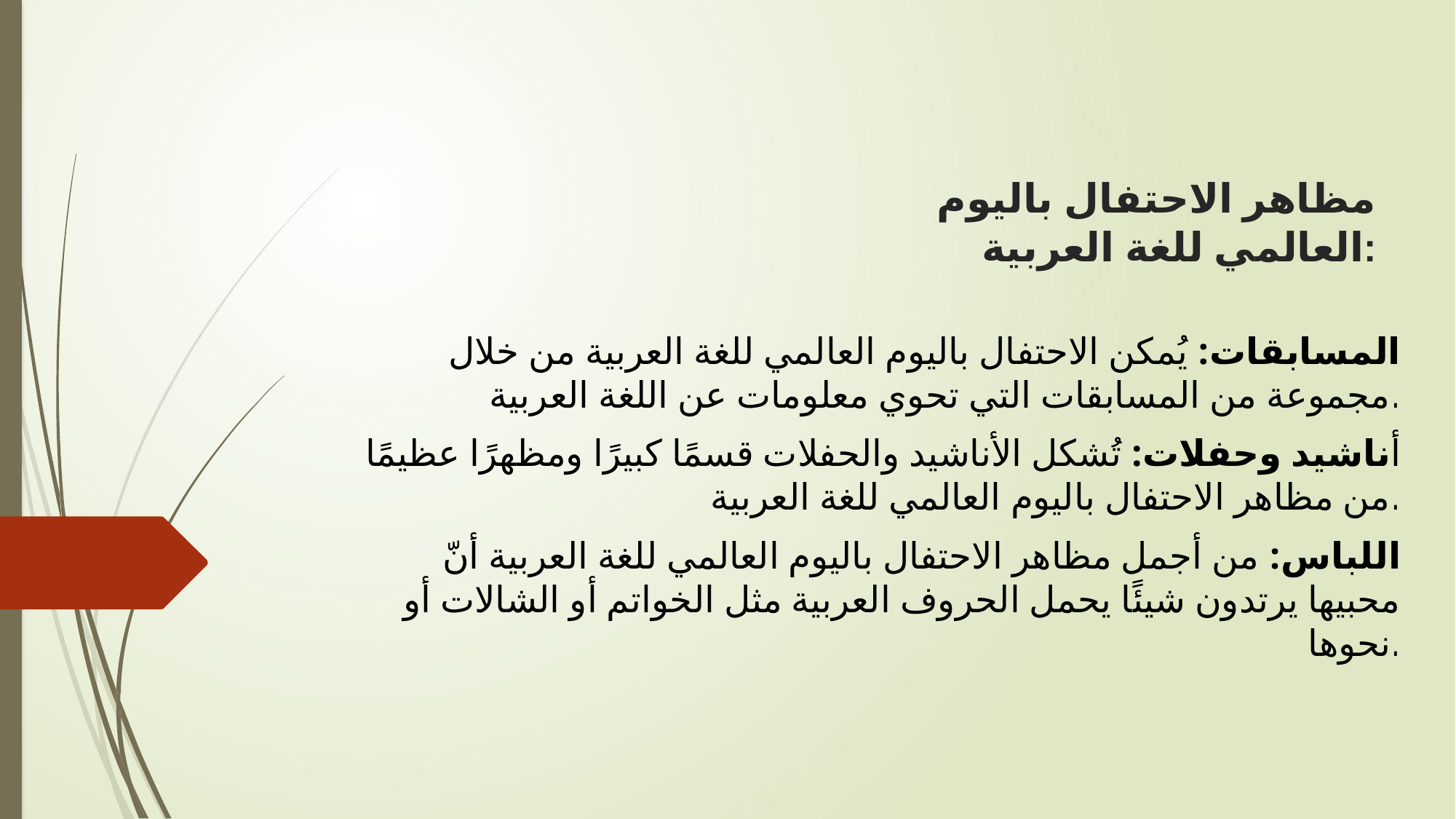

# مظاهر الاحتفال باليوم العالمي للغة العربية:
المسابقات: يُمكن الاحتفال باليوم العالمي للغة العربية من خلال مجموعة من المسابقات التي تحوي معلومات عن اللغة العربية.
أناشيد وحفلات: تُشكل الأناشيد والحفلات قسمًا كبيرًا ومظهرًا عظيمًا من مظاهر الاحتفال باليوم العالمي للغة العربية.
اللباس: من أجمل مظاهر الاحتفال باليوم العالمي للغة العربية أنّ محبيها يرتدون شيئًا يحمل الحروف العربية مثل الخواتم أو الشالات أو نحوها.